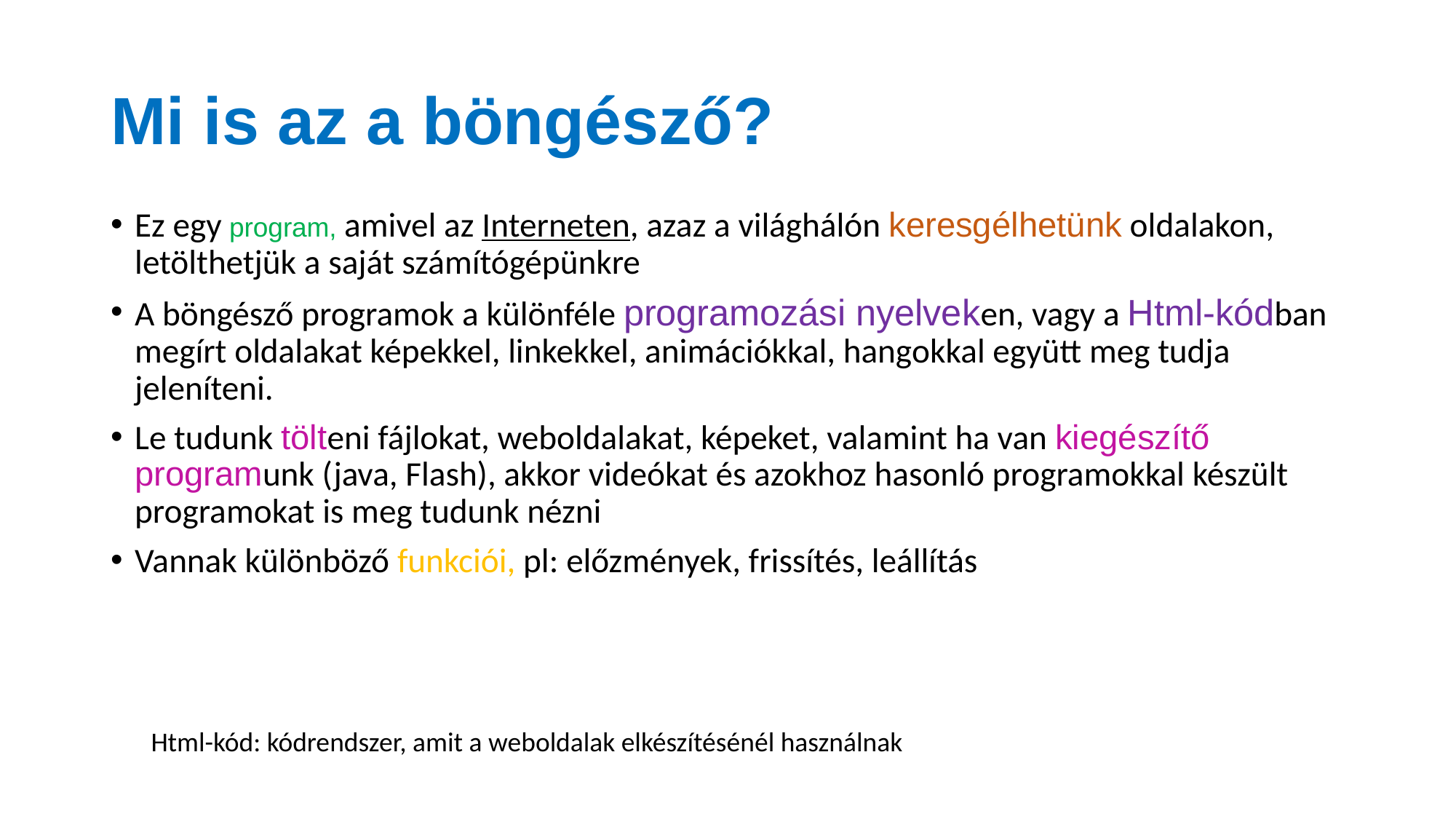

# Mi is az a böngésző?
Ez egy program, amivel az Interneten, azaz a világhálón keresgélhetünk oldalakon, letölthetjük a saját számítógépünkre
A böngésző programok a különféle programozási nyelveken, vagy a Html-kódban megírt oldalakat képekkel, linkekkel, animációkkal, hangokkal együtt meg tudja jeleníteni.
Le tudunk tölteni fájlokat, weboldalakat, képeket, valamint ha van kiegészítő programunk (java, Flash), akkor videókat és azokhoz hasonló programokkal készült programokat is meg tudunk nézni
Vannak különböző funkciói, pl: előzmények, frissítés, leállítás
Html-kód: kódrendszer, amit a weboldalak elkészítésénél használnak